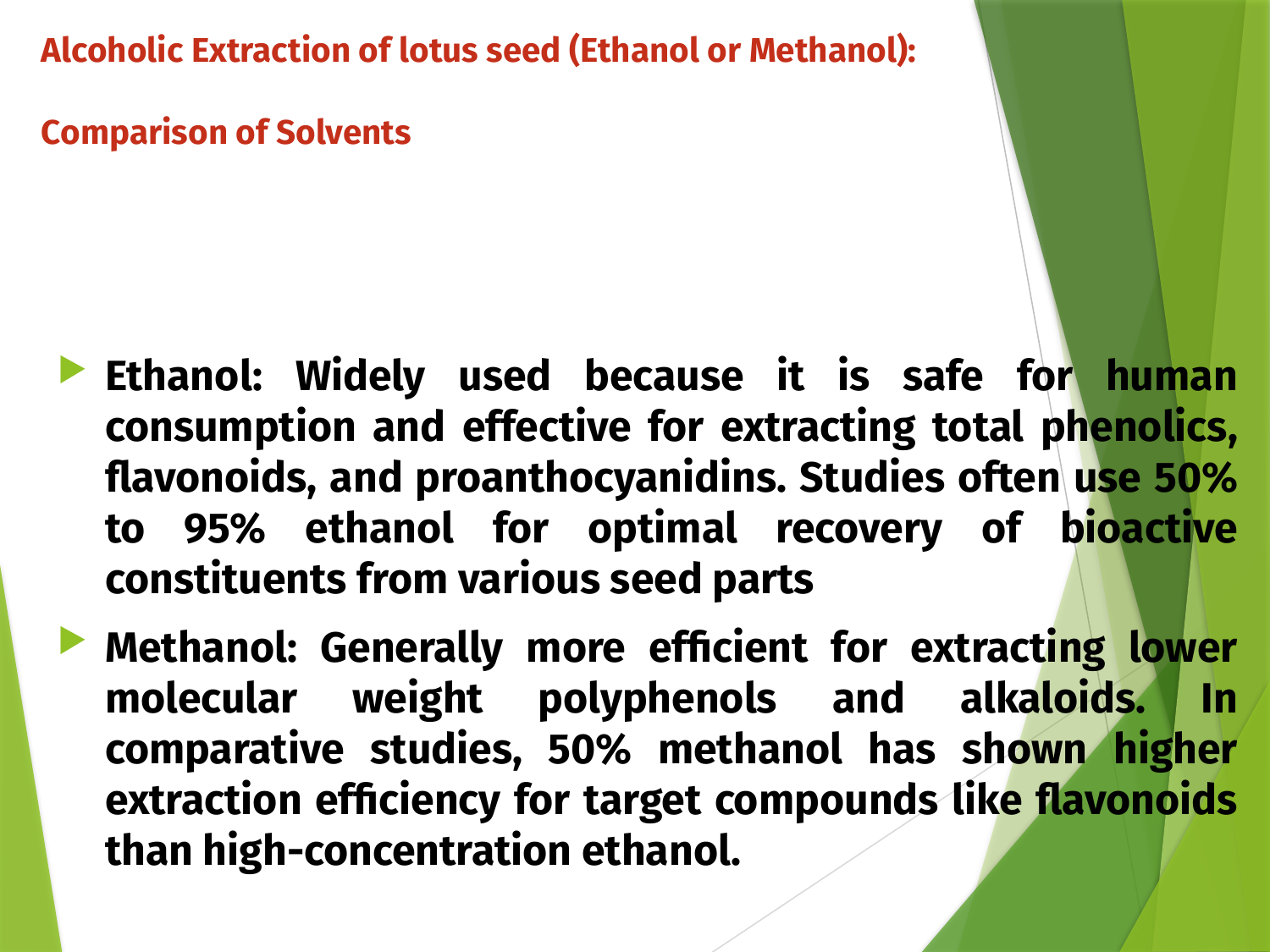

# Alcoholic Extraction of lotus seed (Ethanol or Methanol): Comparison of Solvents

Ethanol: Widely used because it is safe for human consumption and effective for extracting total phenolics, flavonoids, and proanthocyanidins. Studies often use 50% to 95% ethanol for optimal recovery of bioactive constituents from various seed parts
Methanol: Generally more efficient for extracting lower molecular weight polyphenols and alkaloids. In comparative studies, 50% methanol has shown higher extraction efficiency for target compounds like flavonoids than high-concentration ethanol.